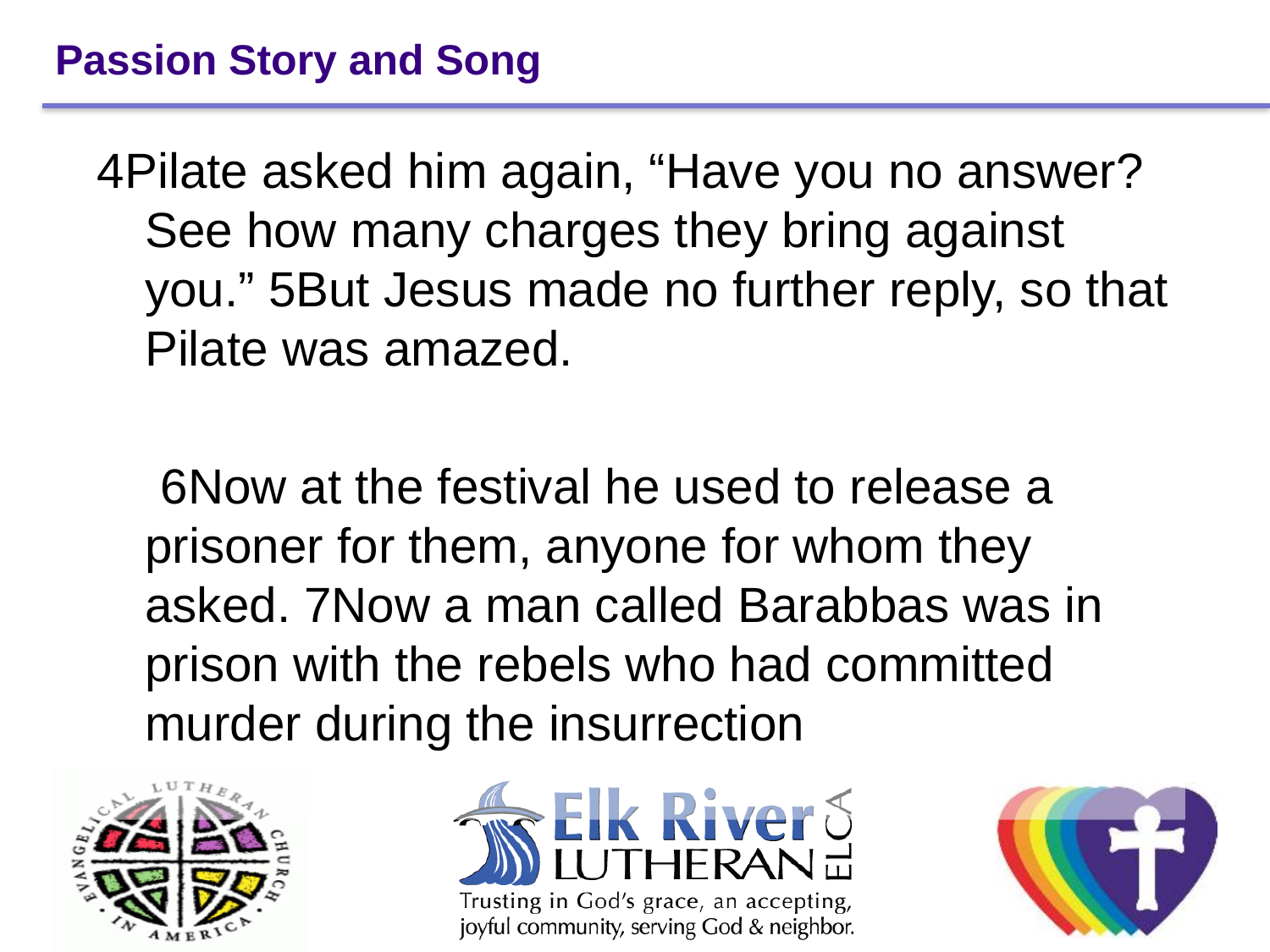

# Passion Story and Song
4Pilate asked him again, “Have you no answer? See how many charges they bring against you.” 5But Jesus made no further reply, so that Pilate was amazed.

  6Now at the festival he used to release a prisoner for them, anyone for whom they asked. 7Now a man called Barabbas was in prison with the rebels who had committed murder during the insurrection